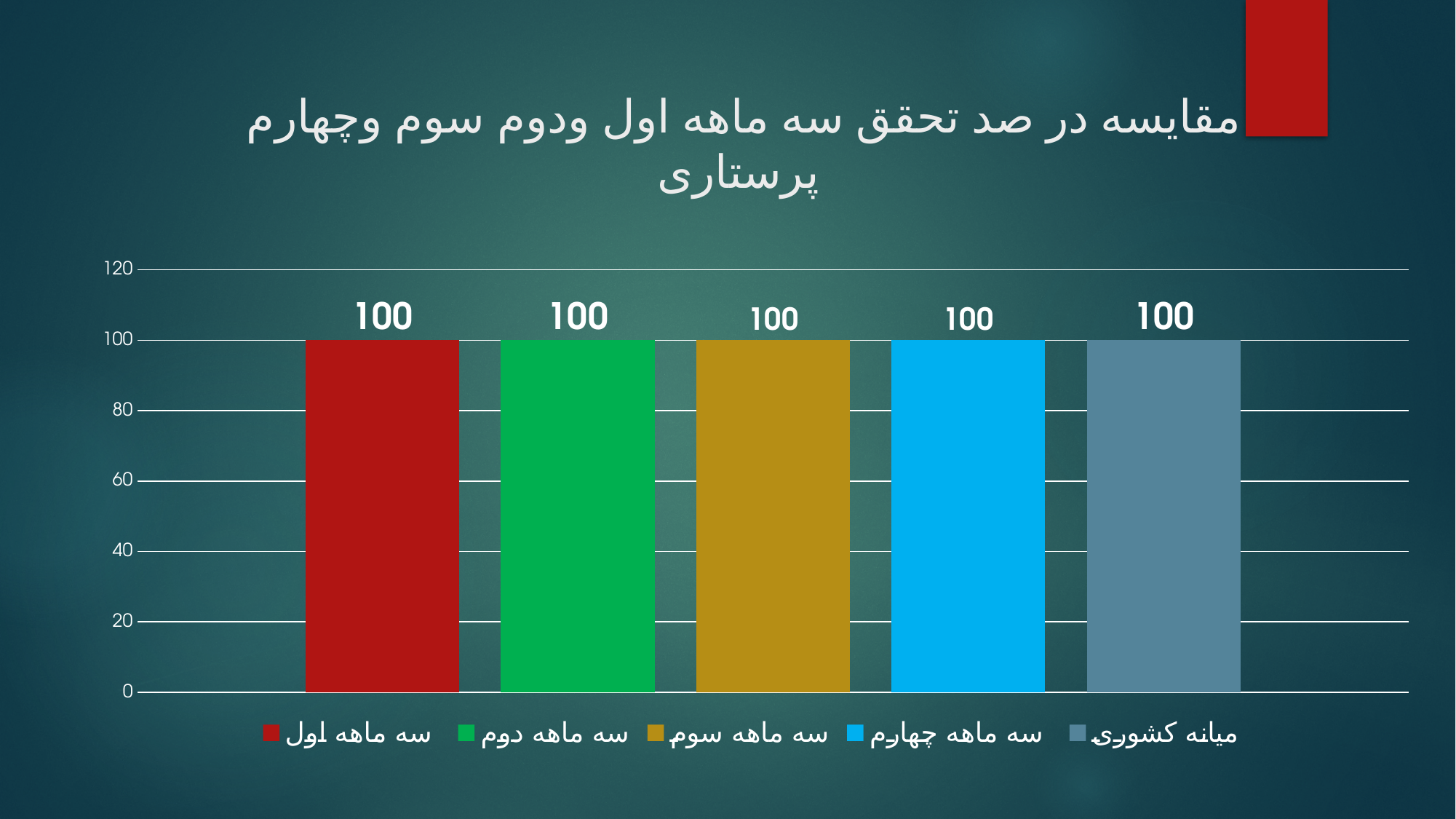

# مقایسه در صد تحقق سه ماهه اول ودوم سوم وچهارم پرستاری

### Chart

| Category | سه ماهه اول  | سه ماهه دوم | سه ماهه سوم | سه ماهه چهارم  | میانه کشوری |
|---|---|---|---|---|---|
| Category 1 | 100.0 | 100.0 | 100.0 | 100.0 | 100.0 |